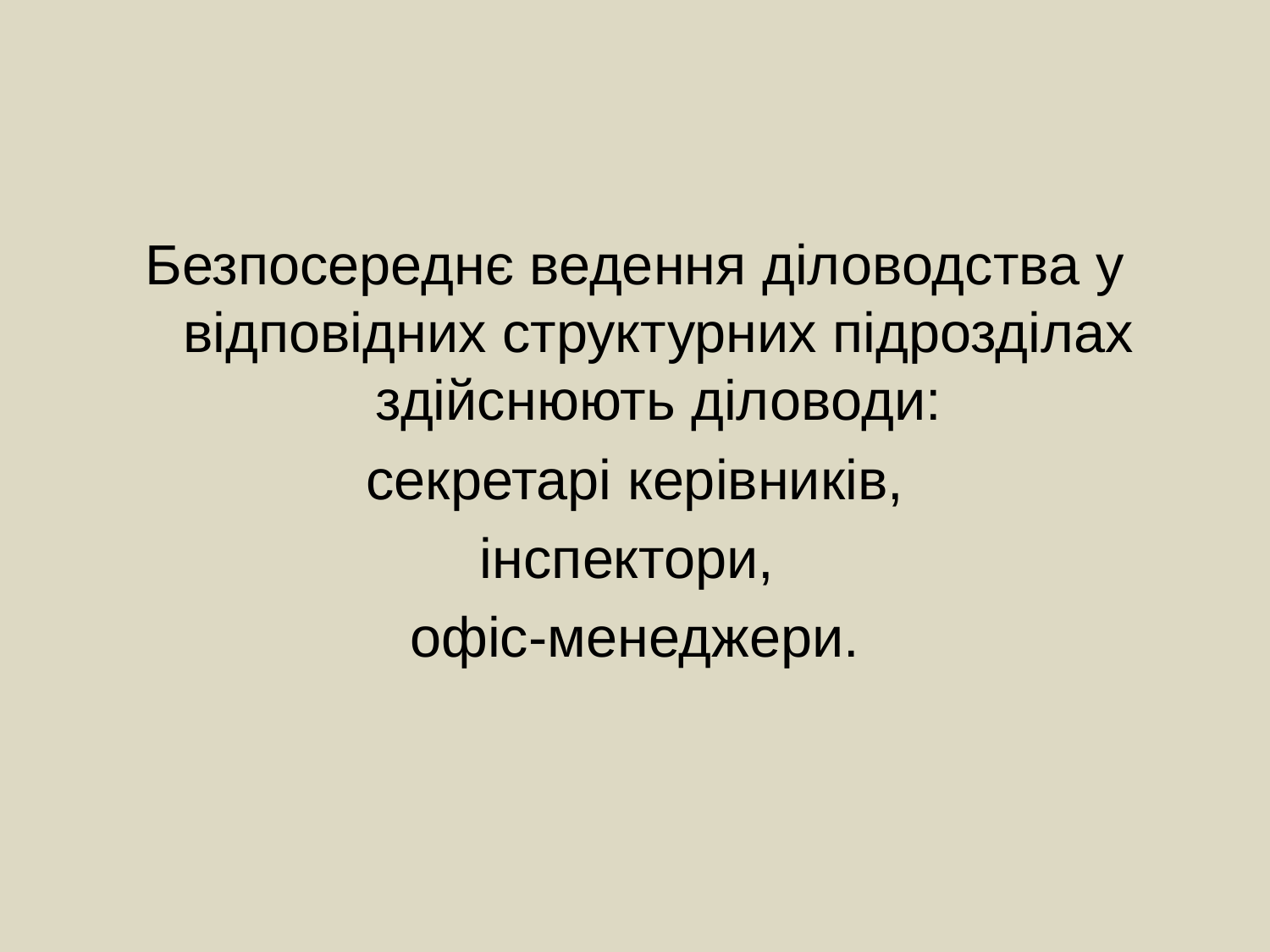

#
Безпосереднє ведення діловодства у відповідних структурних підрозділах здійснюють діловоди:
секретарі керівників,
інспектори,
офiс-менеджери.